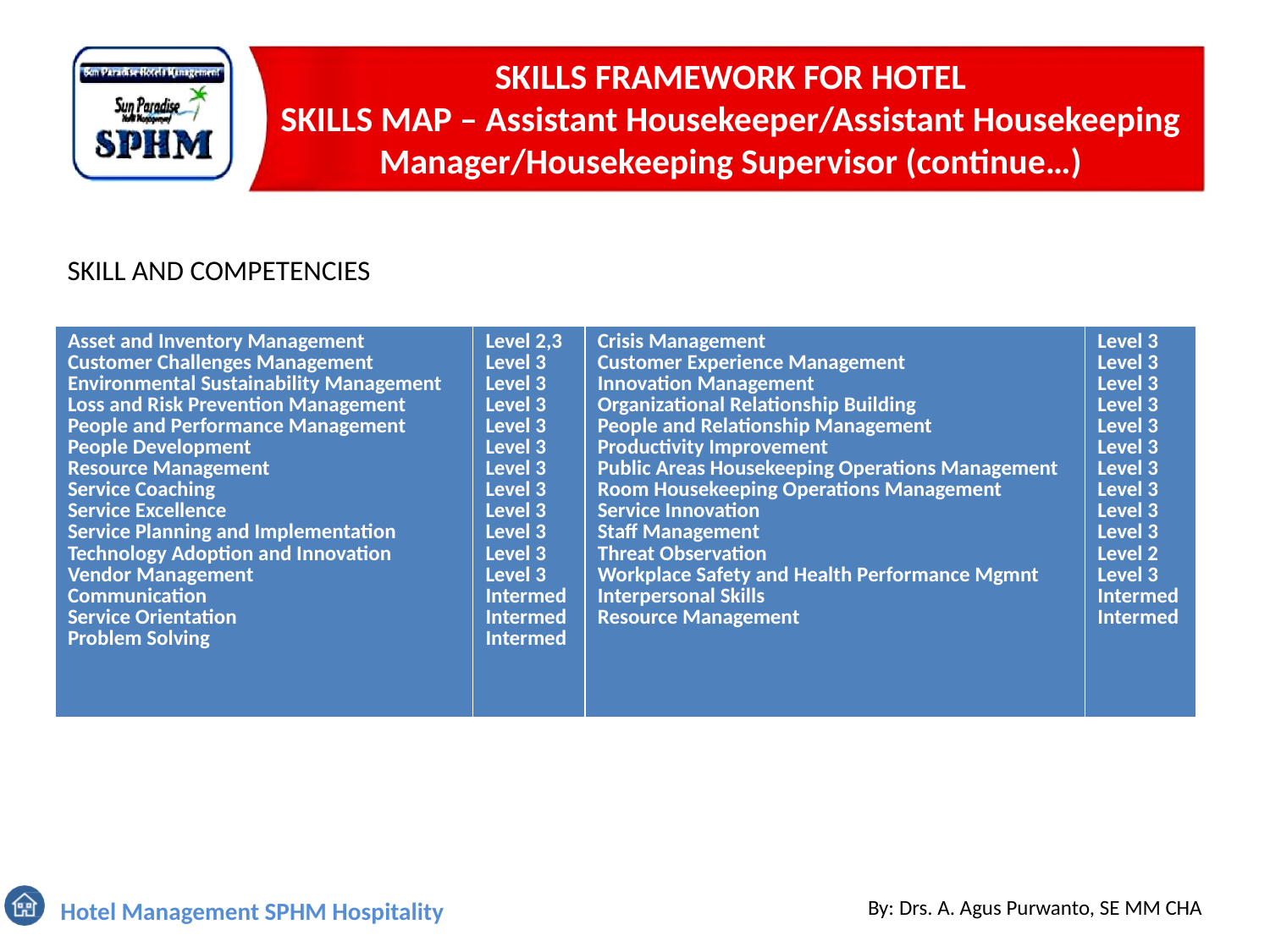

# SKILLS FRAMEWORK FOR HOTEL SKILLS MAP – Assistant Housekeeper/Assistant Housekeeping Manager/Housekeeping Supervisor (continue…)
SKILL AND COMPETENCIES
| Asset and Inventory Management Customer Challenges Management Environmental Sustainability Management Loss and Risk Prevention Management People and Performance Management People Development Resource Management Service Coaching Service Excellence Service Planning and Implementation Technology Adoption and Innovation Vendor Management Communication Service Orientation Problem Solving | Level 2,3 Level 3 Level 3 Level 3 Level 3 Level 3 Level 3 Level 3 Level 3 Level 3 Level 3 Level 3 Intermed Intermed Intermed | Crisis Management Customer Experience Management Innovation Management Organizational Relationship Building People and Relationship Management Productivity Improvement Public Areas Housekeeping Operations Management Room Housekeeping Operations Management Service Innovation Staff Management Threat Observation Workplace Safety and Health Performance Mgmnt Interpersonal Skills Resource Management | Level 3 Level 3 Level 3 Level 3 Level 3 Level 3 Level 3 Level 3 Level 3 Level 3 Level 2 Level 3 Intermed Intermed |
| --- | --- | --- | --- |
By: Drs. A. Agus Purwanto, SE MM CHA
Hotel Management SPHM Hospitality